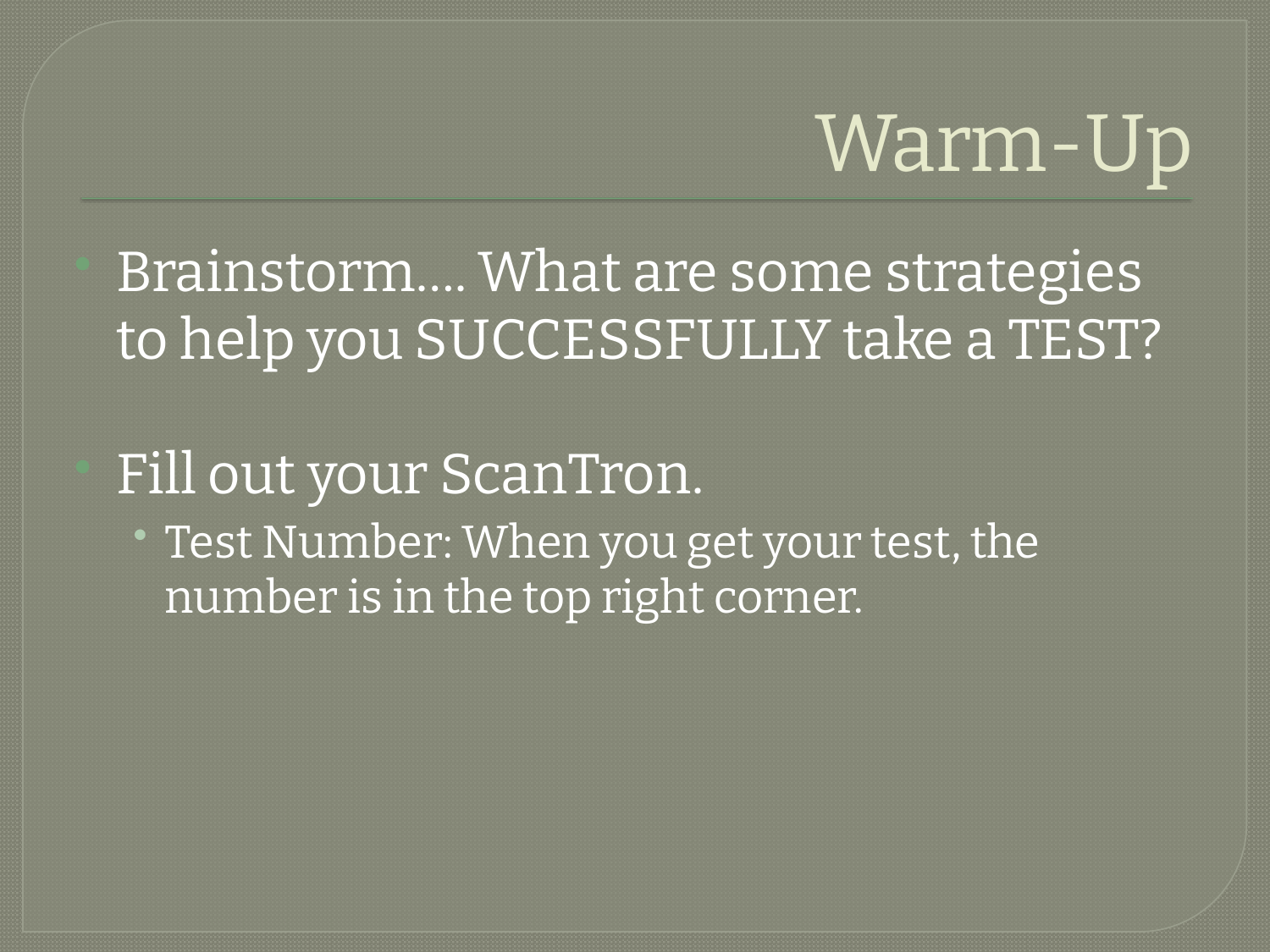

# Warm-Up
Brainstorm…. What are some strategies to help you SUCCESSFULLY take a TEST?

Fill out your ScanTron.
Test Number: When you get your test, the number is in the top right corner.